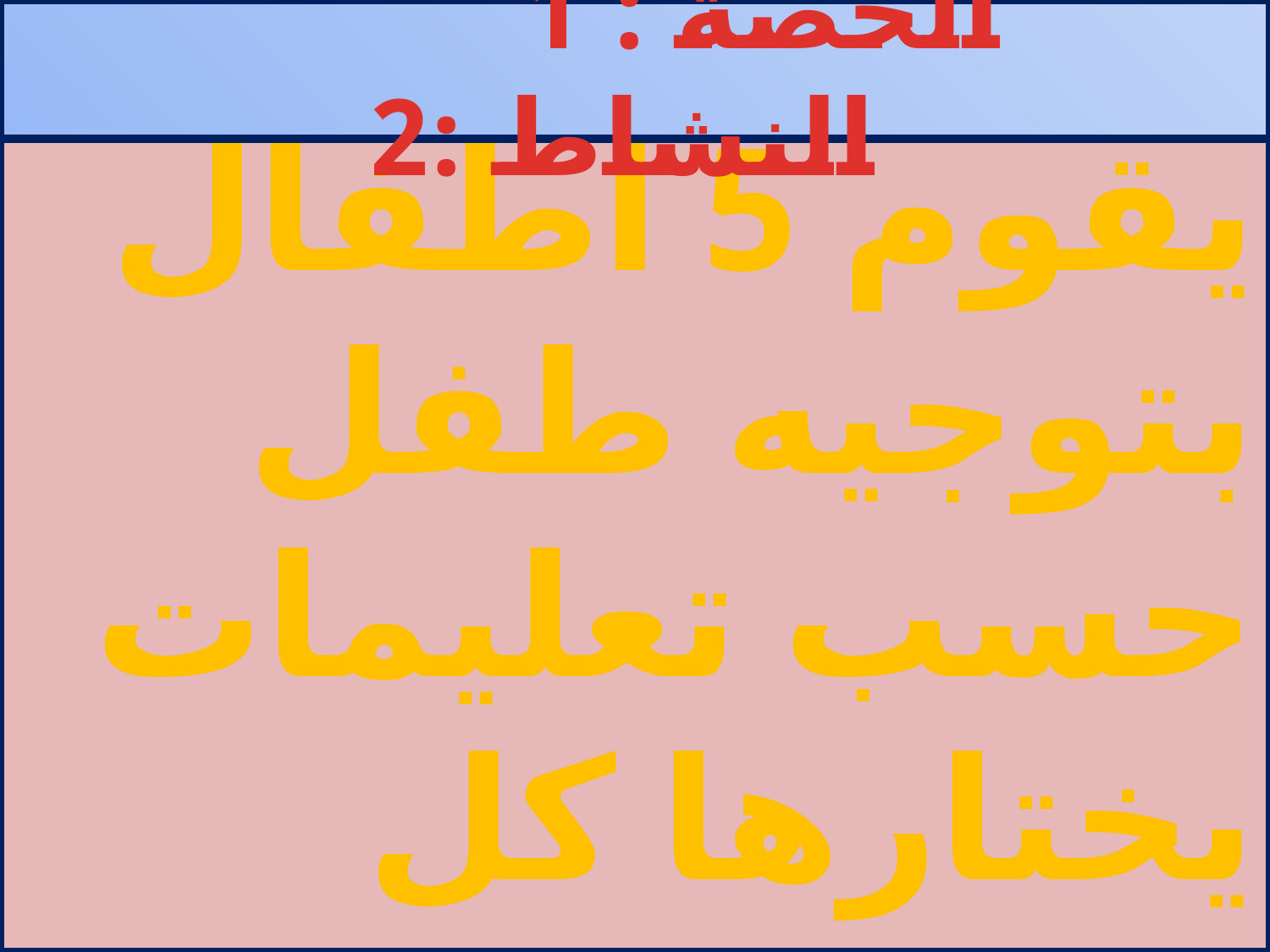

الحصة : 1          النشاط :2
# تسير حسب لعبة قال لكم علي. يقوم 5 أطفال بتوجيه طفل حسب تعليمات يختارها كل واحد.